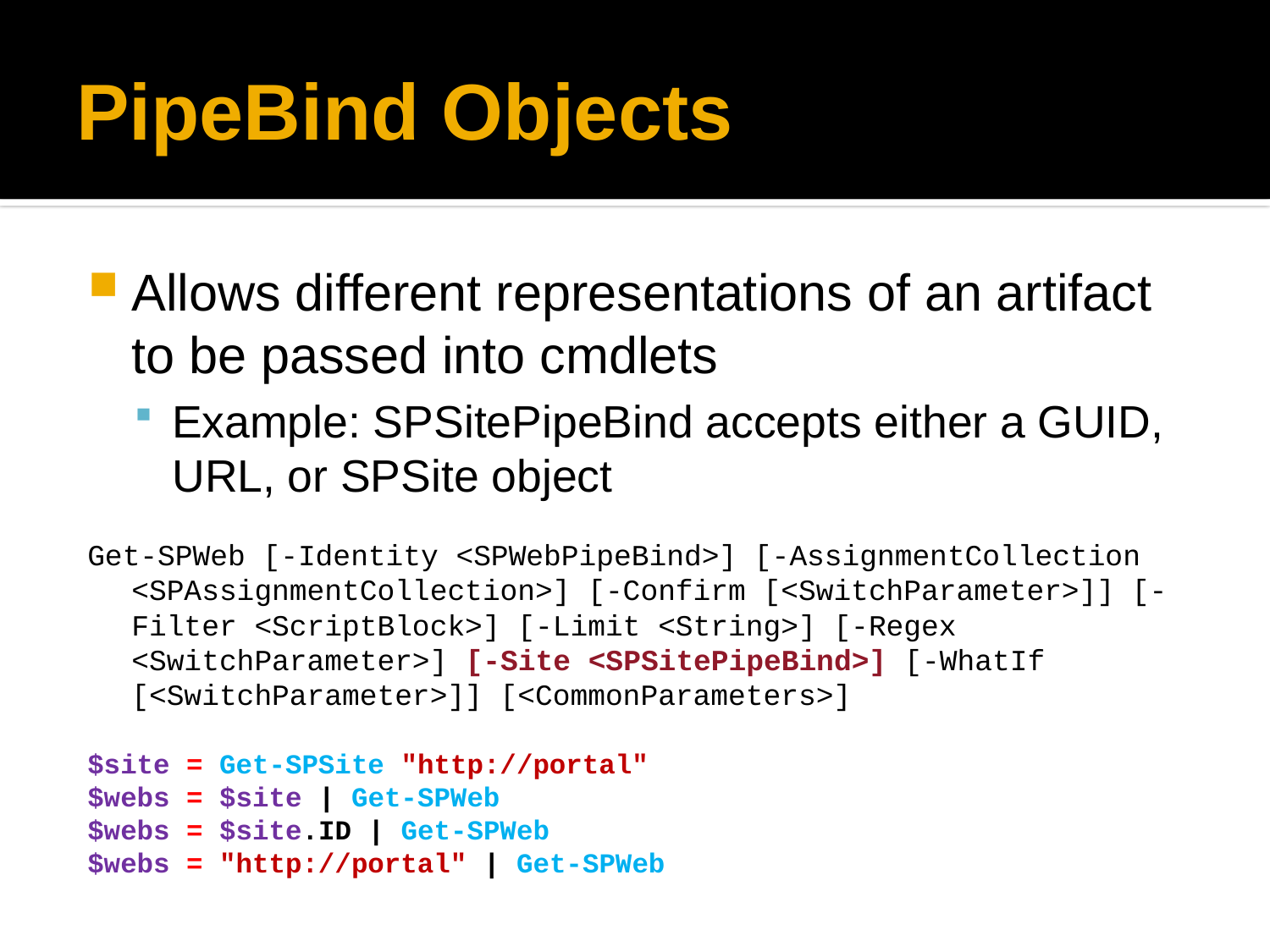

# PipeBind Objects
Allows different representations of an artifact to be passed into cmdlets
Example: SPSitePipeBind accepts either a GUID, URL, or SPSite object

Get-SPWeb [-Identity <SPWebPipeBind>] [-AssignmentCollection <SPAssignmentCollection>] [-Confirm [<SwitchParameter>]] [-Filter <ScriptBlock>] [-Limit <String>] [-Regex <SwitchParameter>] [-Site <SPSitePipeBind>] [-WhatIf [<SwitchParameter>]] [<CommonParameters>]

$site = Get-SPSite "http://portal"
$webs = $site | Get-SPWeb
$webs = $site.ID | Get-SPWeb
$webs = "http://portal" | Get-SPWeb